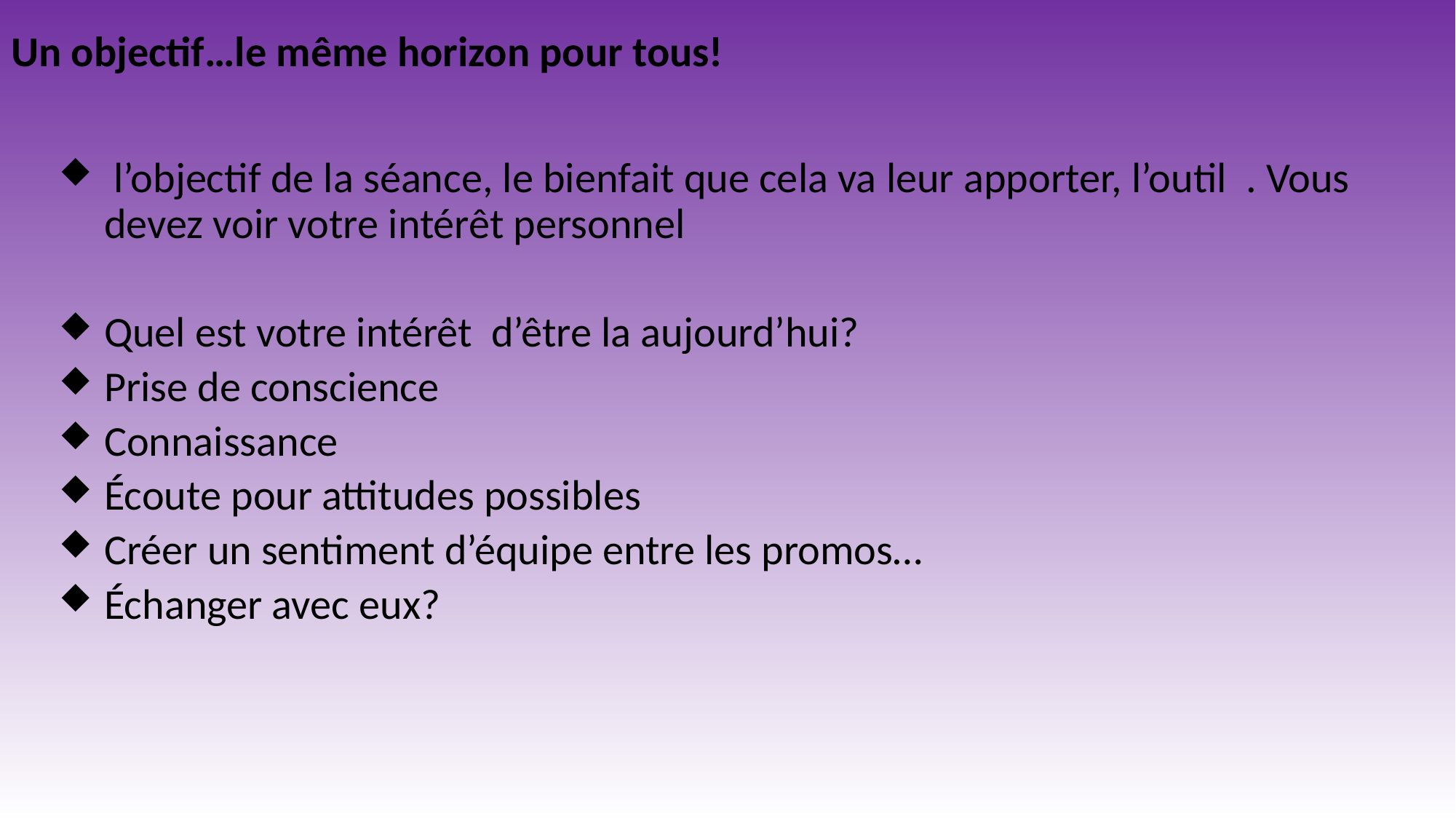

# Un objectif…le même horizon pour tous!
 l’objectif de la séance, le bienfait que cela va leur apporter, l’outil  . Vous devez voir votre intérêt personnel

Quel est votre intérêt  d’être la aujourd’hui?
Prise de conscience
Connaissance
Écoute pour attitudes possibles
Créer un sentiment d’équipe entre les promos…
Échanger avec eux?